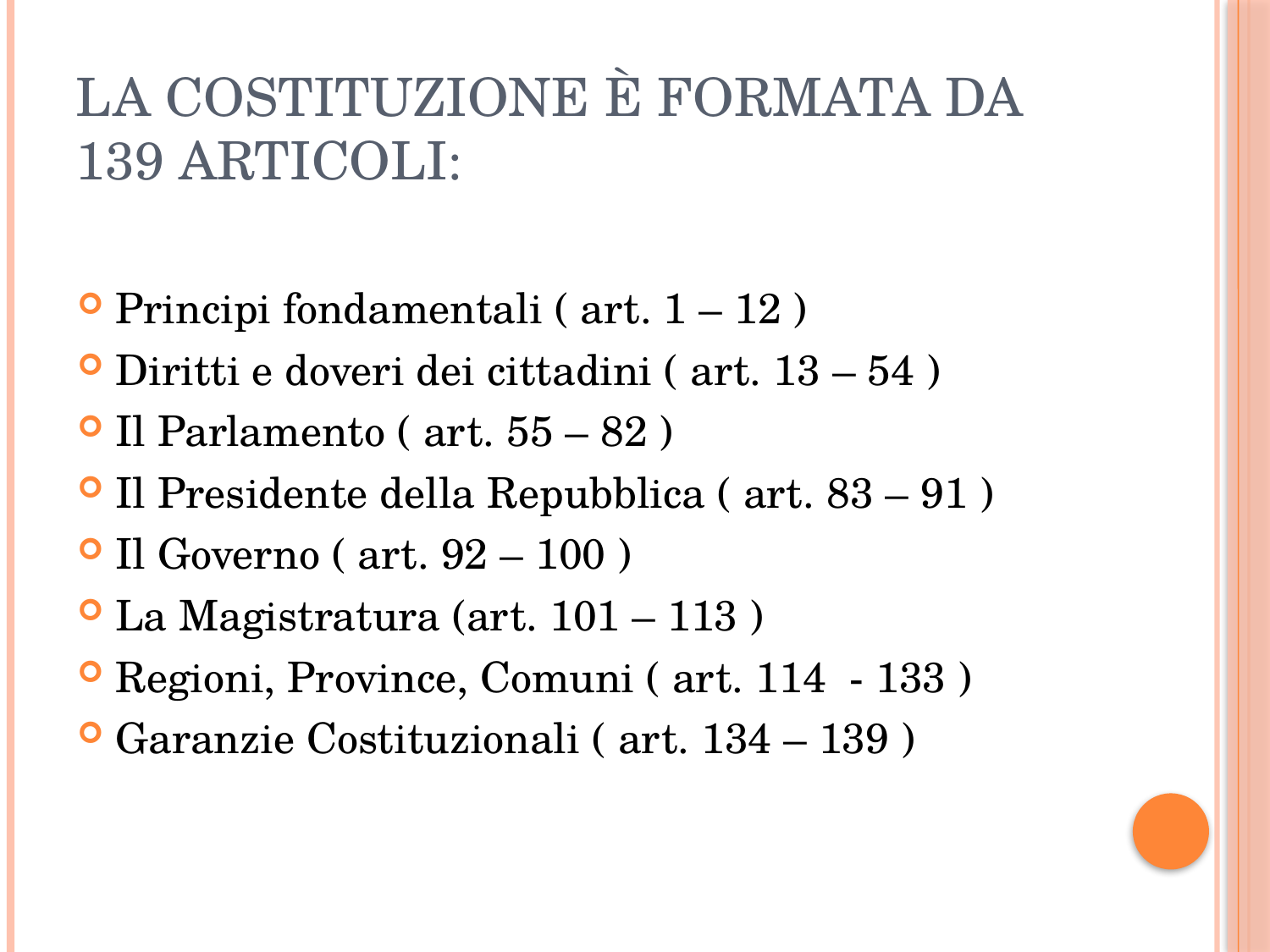

# La costituzione è formata da 139 articoli:
Principi fondamentali ( art. 1 – 12 )
Diritti e doveri dei cittadini ( art. 13 – 54 )
Il Parlamento ( art. 55 – 82 )
Il Presidente della Repubblica ( art. 83 – 91 )
Il Governo ( art. 92 – 100 )
La Magistratura (art. 101 – 113 )
Regioni, Province, Comuni ( art. 114  - 133 )
Garanzie Costituzionali ( art. 134 – 139 )